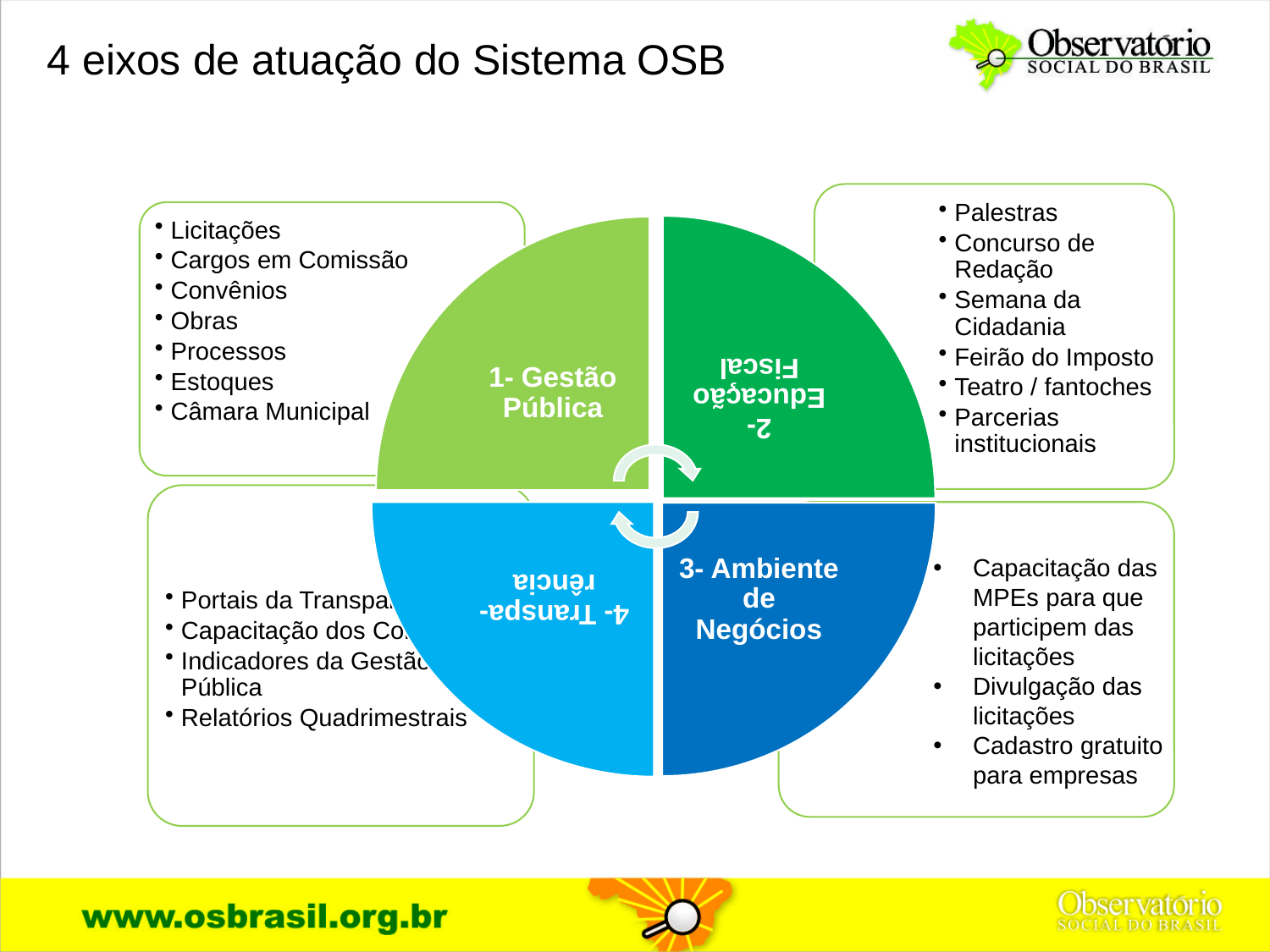

4 eixos de atuação do Sistema OSB

Portais da Transparência
Capacitação dos Conselhos
Indicadores da Gestão Pública
Relatórios Quadrimestrais
Palestras
Concurso de Redação
Semana da Cidadania
Feirão do Imposto
Teatro / fantoches
Parcerias institucionais
Licitações
Cargos em Comissão
Convênios
Obras
Processos
Estoques
Câmara Municipal
1- Gestão Pública
2- Educação Fiscal
3- Ambiente de Negócios
4- Transpa- rência
Capacitação das MPEs para que participem das licitações
Divulgação das licitações
Cadastro gratuito para empresas